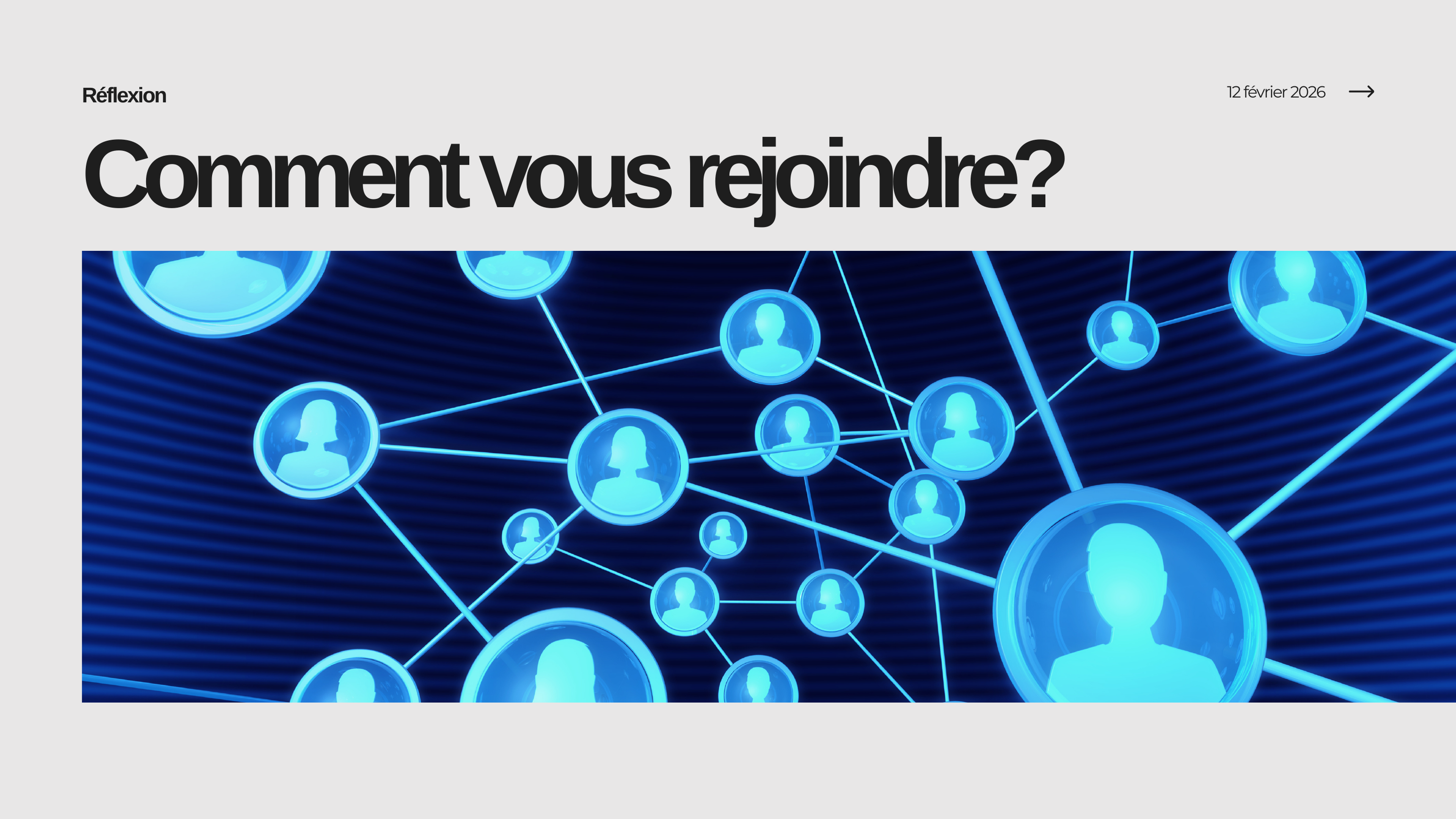

12 février 2026

Réflexion
Comment vous rejoindre?